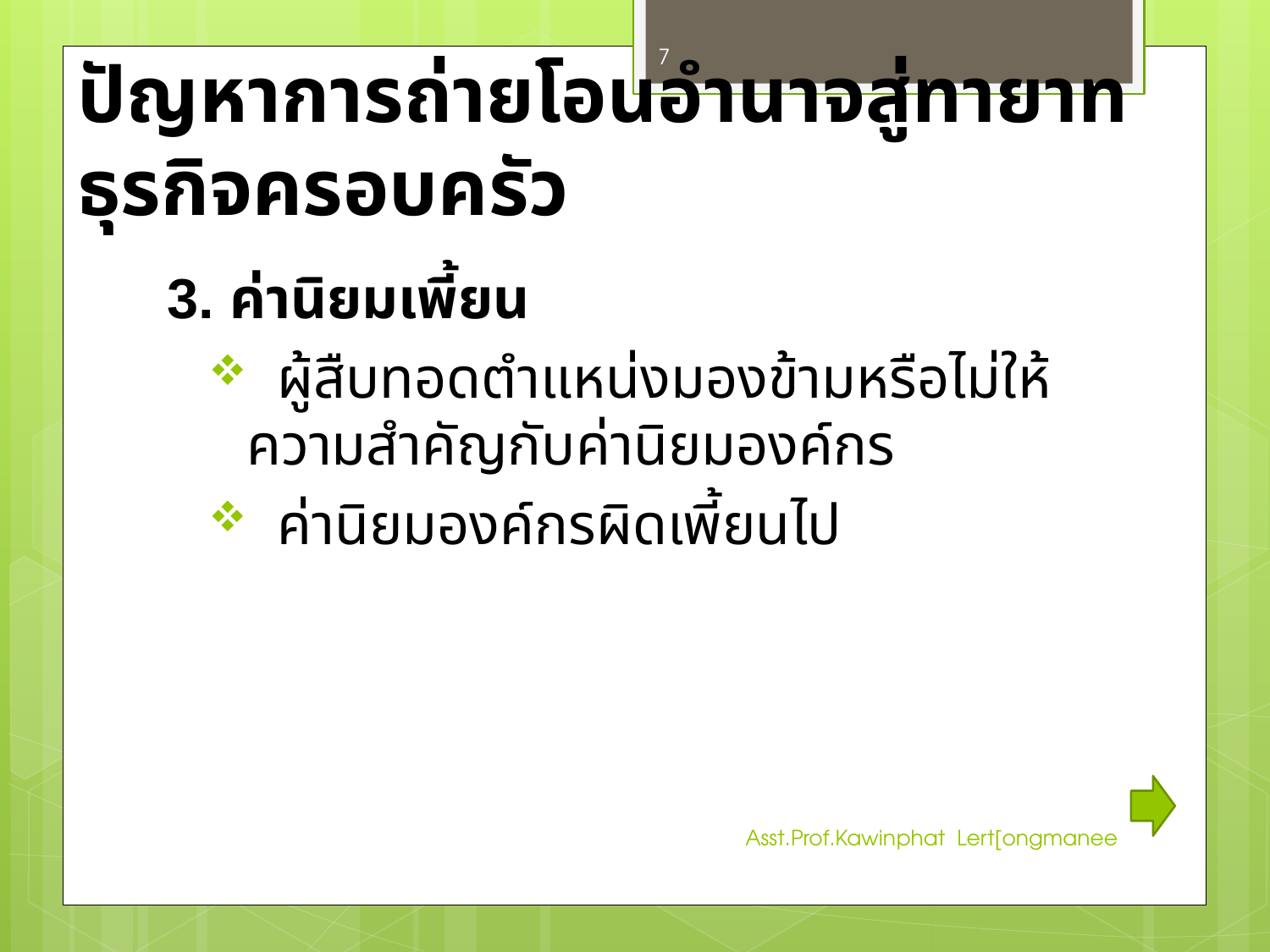

7
# ปัญหาการถ่ายโอนอำนาจสู่ทายาท ธุรกิจครอบครัว
3. ค่านิยมเพี้ยน
  ผู้สืบทอดตำแหน่งมองข้ามหรือไม่ให้ความสำคัญกับค่านิยมองค์กร
  ค่านิยมองค์กรผิดเพี้ยนไป

Asst.Prof.Kawinphat  Lert[ongmanee